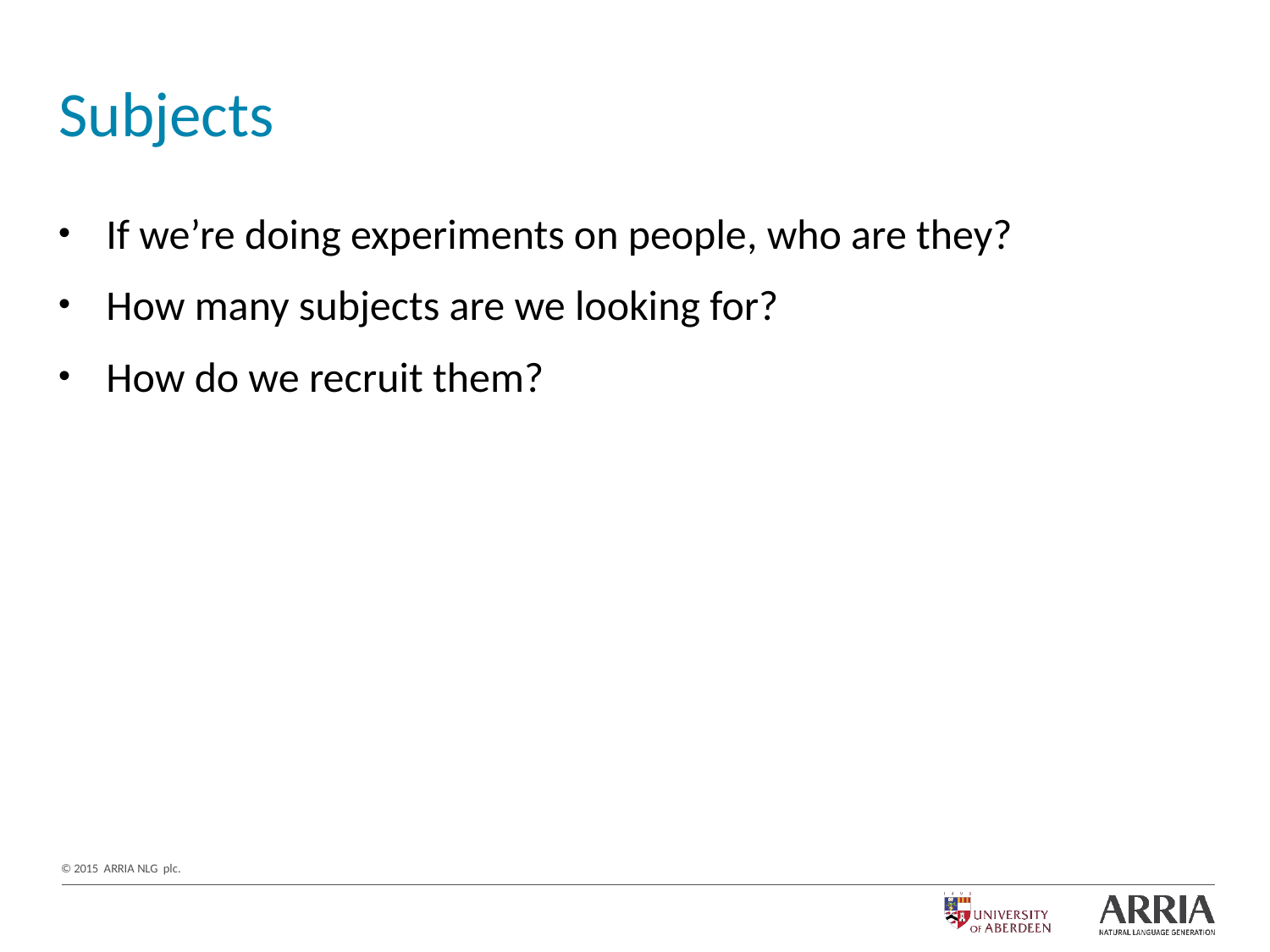

# Subjects
If we’re doing experiments on people, who are they?
How many subjects are we looking for?
How do we recruit them?